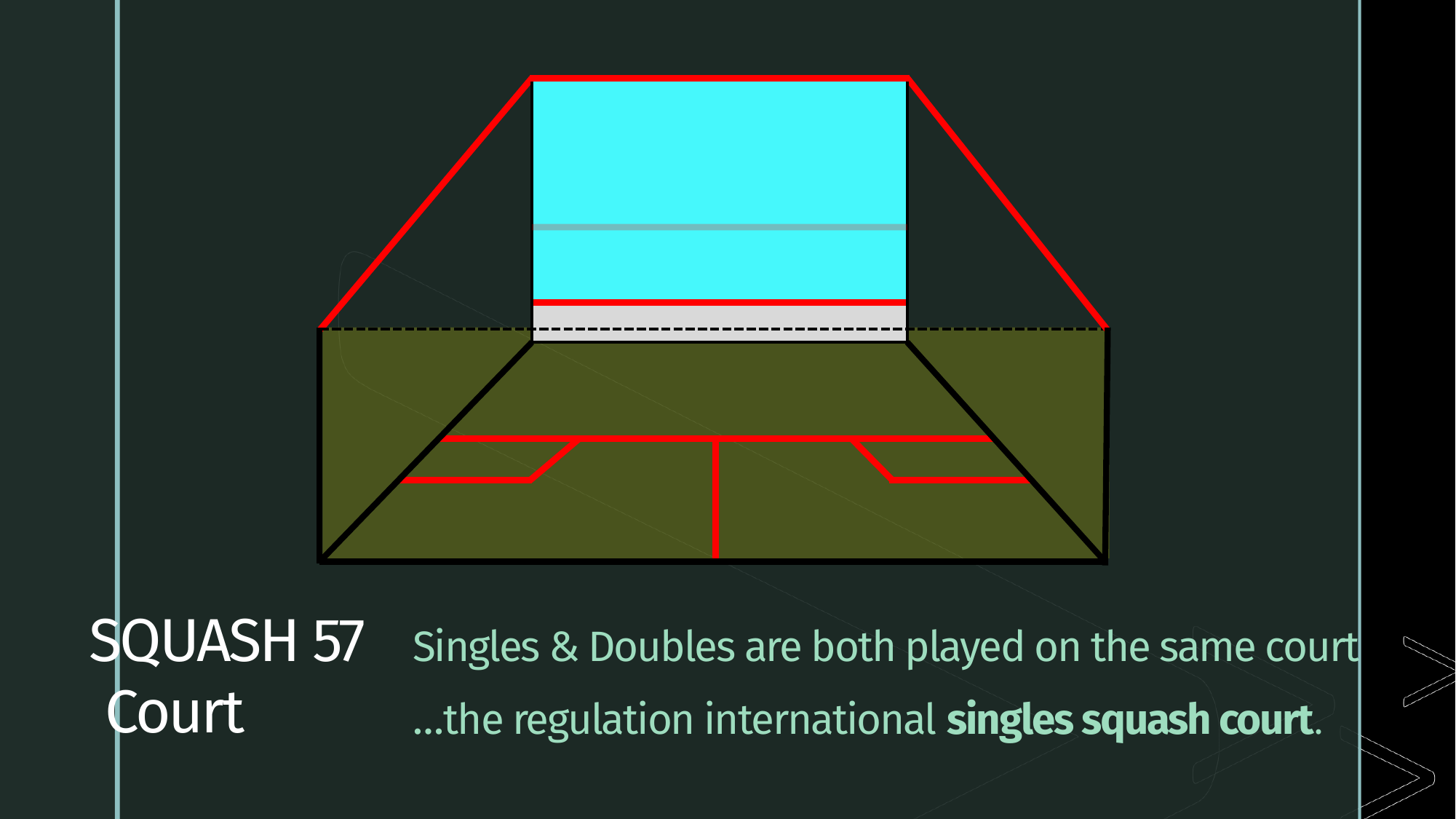

SQUASH 57
 Court
Singles & Doubles are both played on the same court
…the regulation international singles squash court.